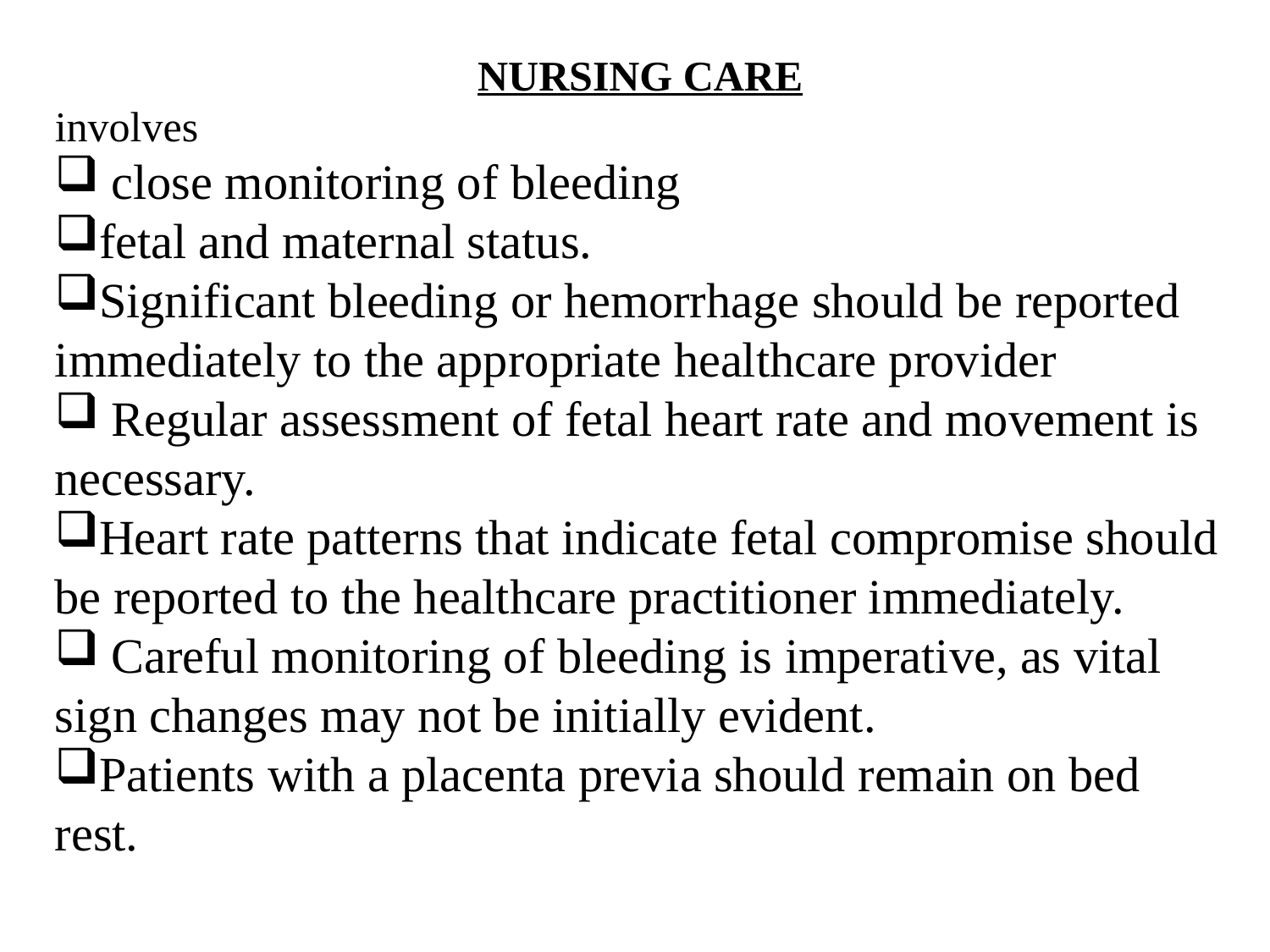

NURSING CARE
involves
 close monitoring of bleeding
fetal and maternal status.
Significant bleeding or hemorrhage should be reported immediately to the appropriate healthcare provider
 Regular assessment of fetal heart rate and movement is necessary.
Heart rate patterns that indicate fetal compromise should be reported to the healthcare practitioner immediately.
 Careful monitoring of bleeding is imperative, as vital sign changes may not be initially evident.
Patients with a placenta previa should remain on bed rest.